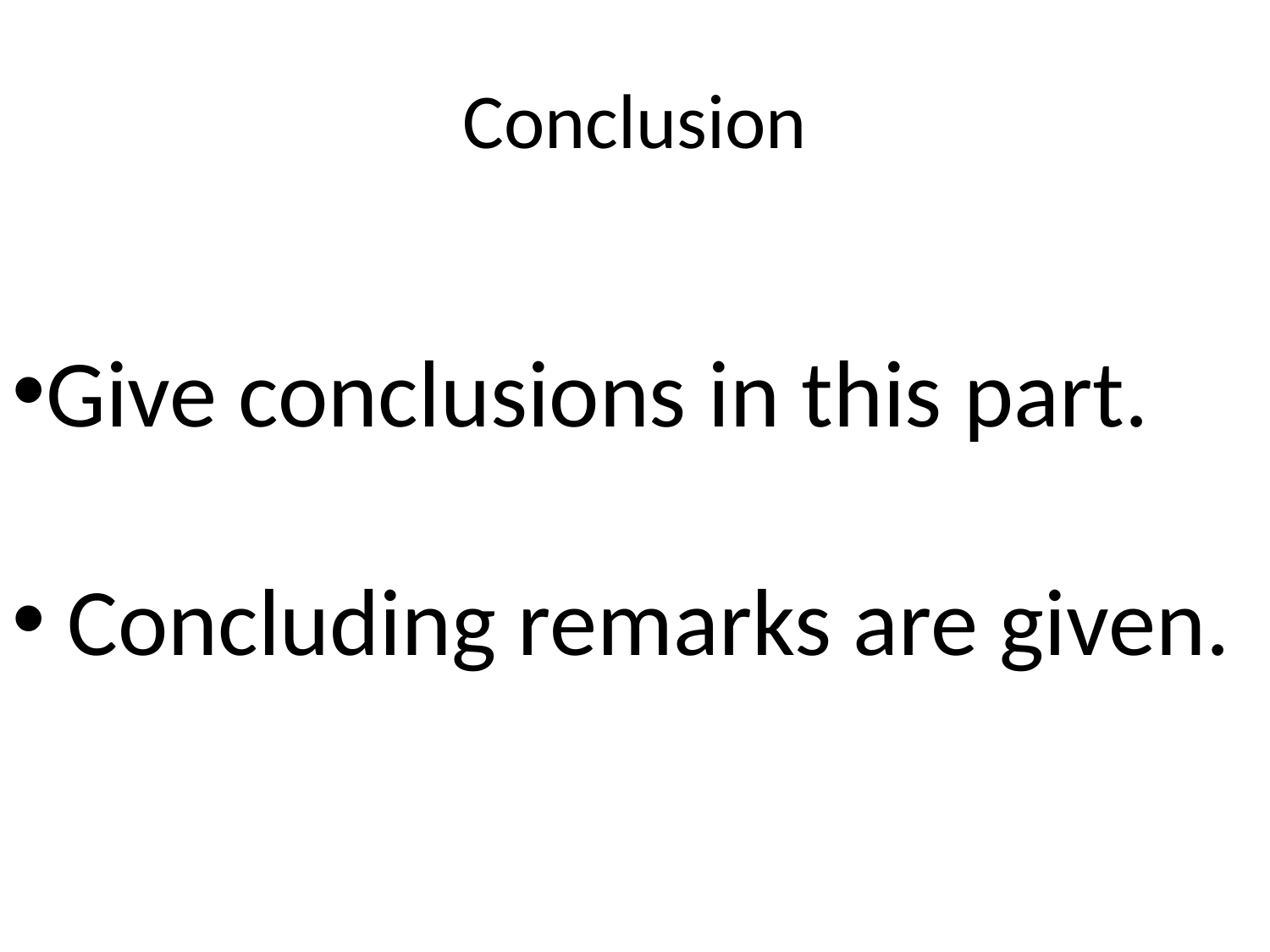

# Conclusion
Give conclusions in this part.
 Concluding remarks are given.